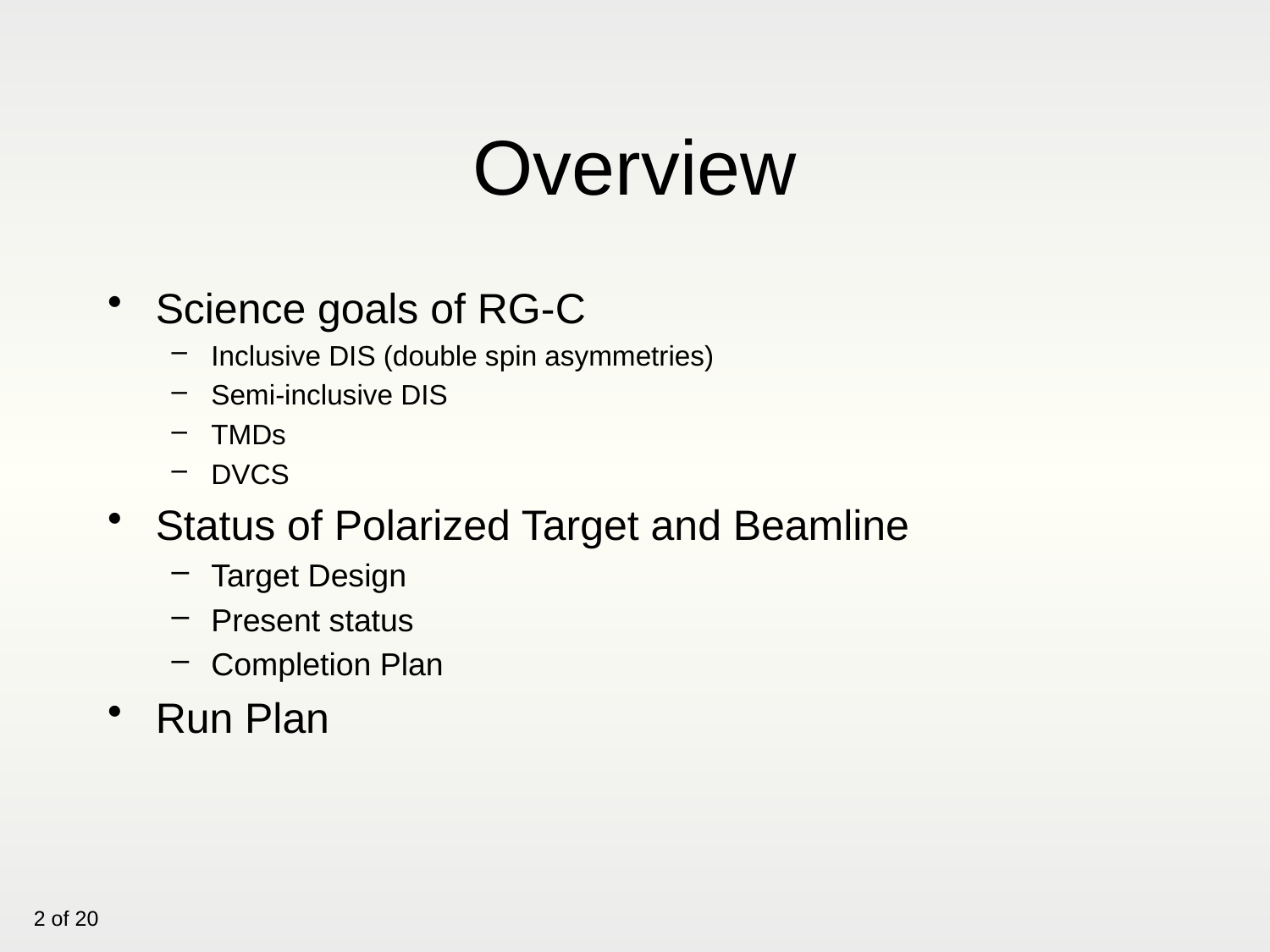

# Overview
Science goals of RG-C
Inclusive DIS (double spin asymmetries)
Semi-inclusive DIS
TMDs
DVCS
Status of Polarized Target and Beamline
Target Design
Present status
Completion Plan
Run Plan
2 of 20